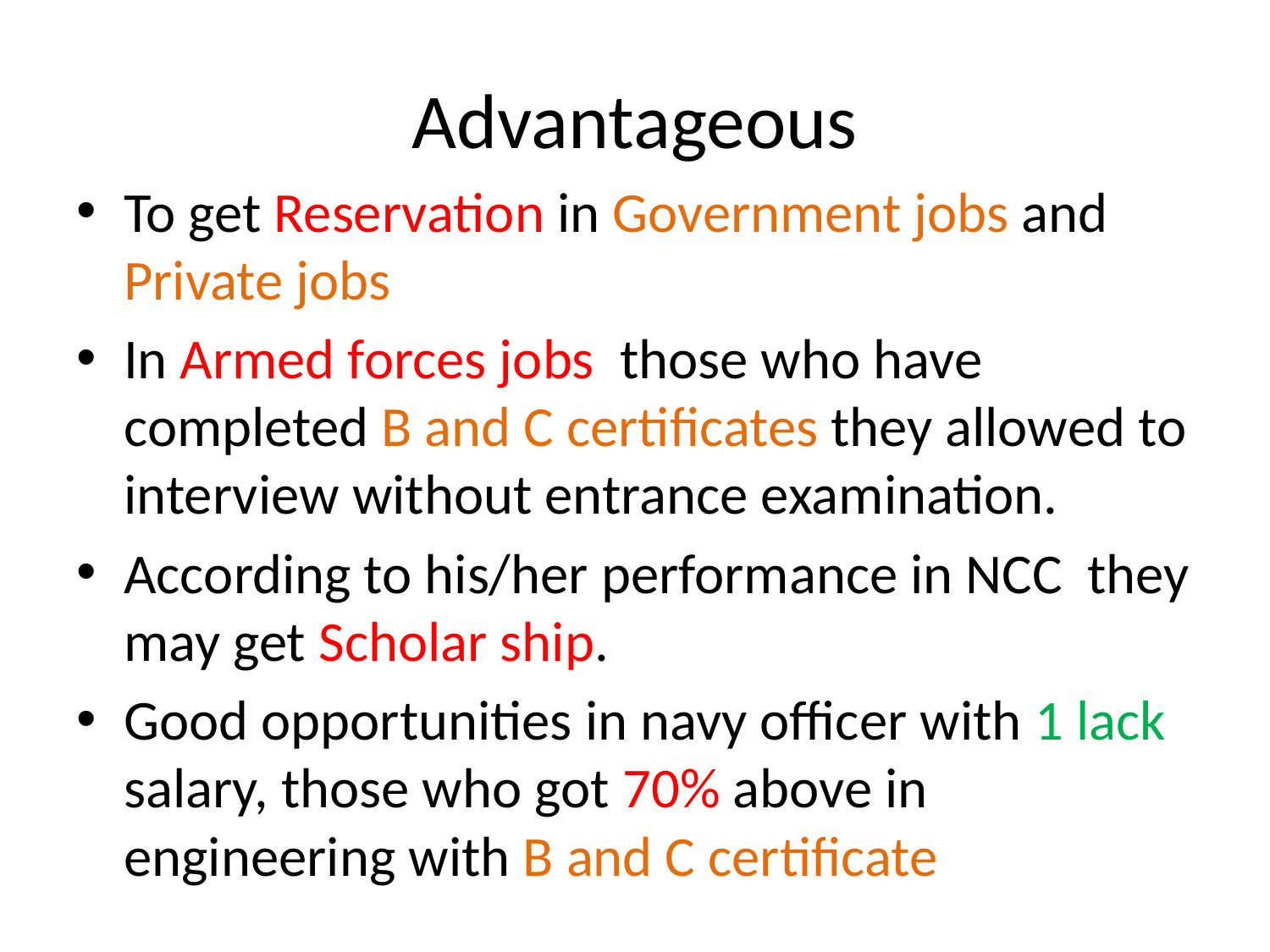

# Advantageous
To get Reservation in Government jobs and Private jobs
In Armed forces jobs  those who have completed B and C certificates they allowed to interview without entrance examination.
According to his/her performance in NCC  they may get Scholar ship.
Good opportunities in navy officer with 1 lack salary, those who got 70% above in engineering with B and C certificate